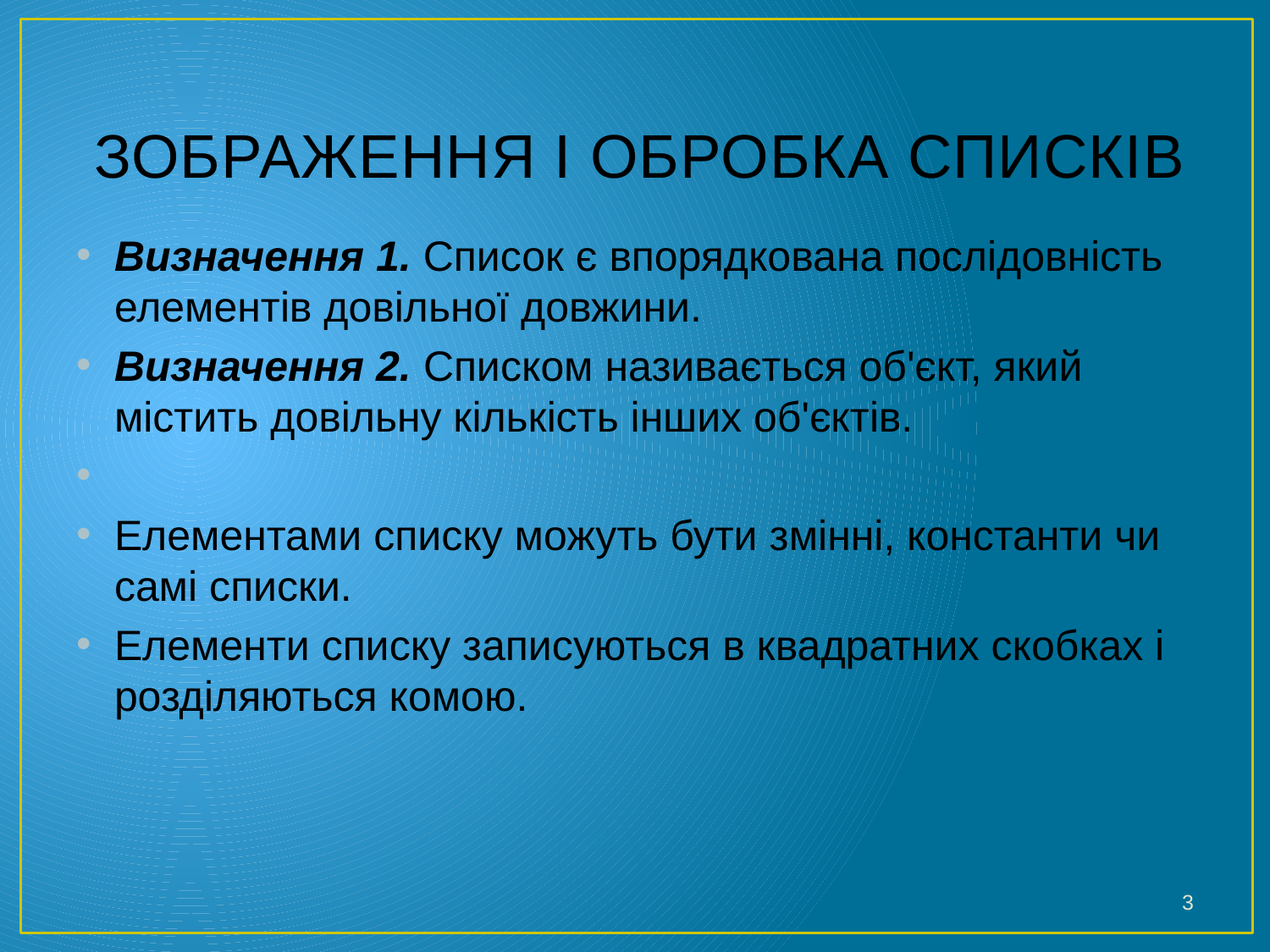

# Зображення і обробка списків
Визначення 1. Список є впорядкована послідовність елементів довільної довжини.
Визначення 2. Списком називається об'єкт, який містить довільну кількість інших об'єктів.

Елементами списку можуть бути змінні, константи чи самі списки.
Елементи списку записуються в квадратних скобках і розділяються комою.
3